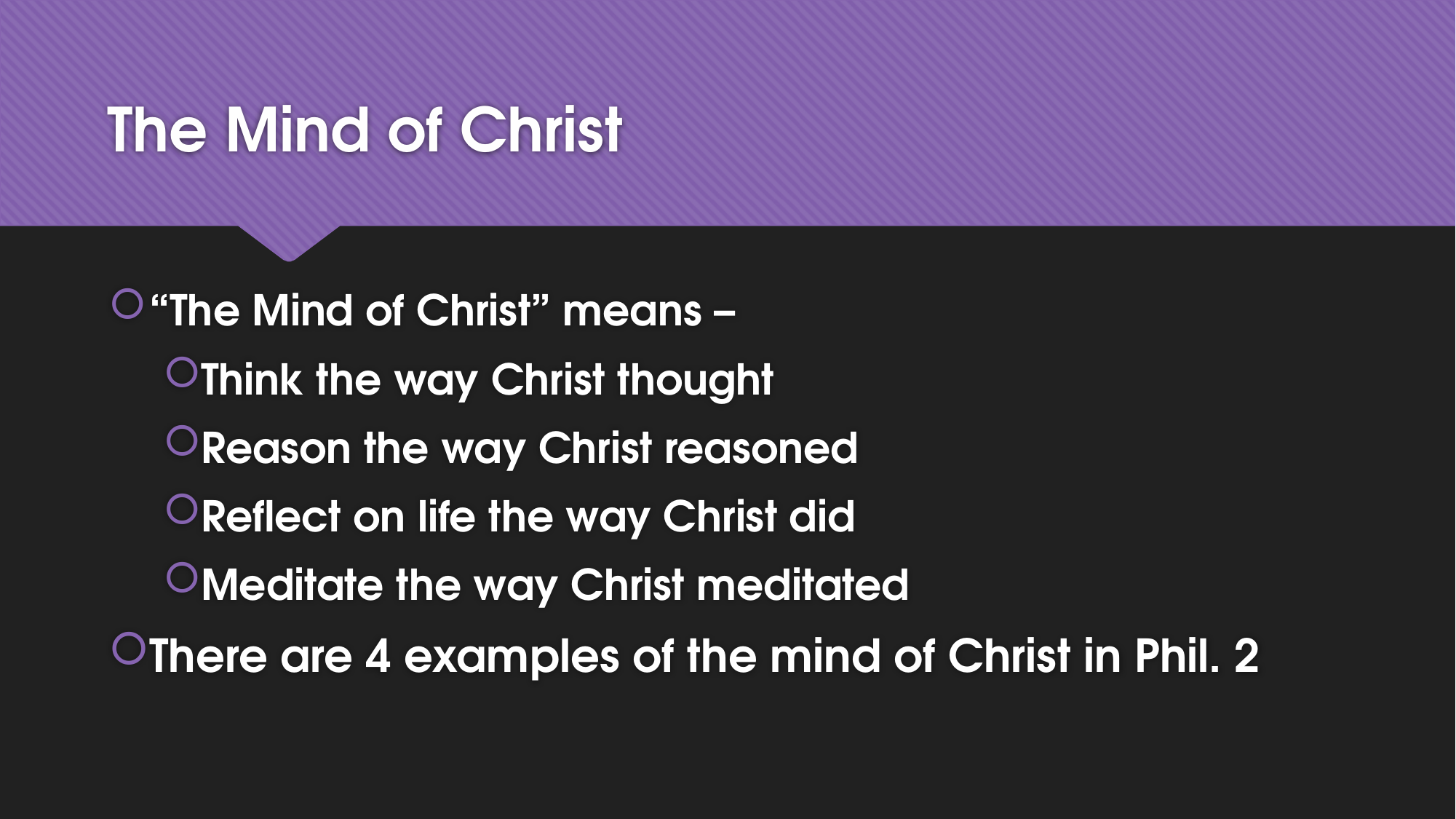

# The Mind of Christ
“The Mind of Christ” means –
Think the way Christ thought
Reason the way Christ reasoned
Reflect on life the way Christ did
Meditate the way Christ meditated
There are 4 examples of the mind of Christ in Phil. 2